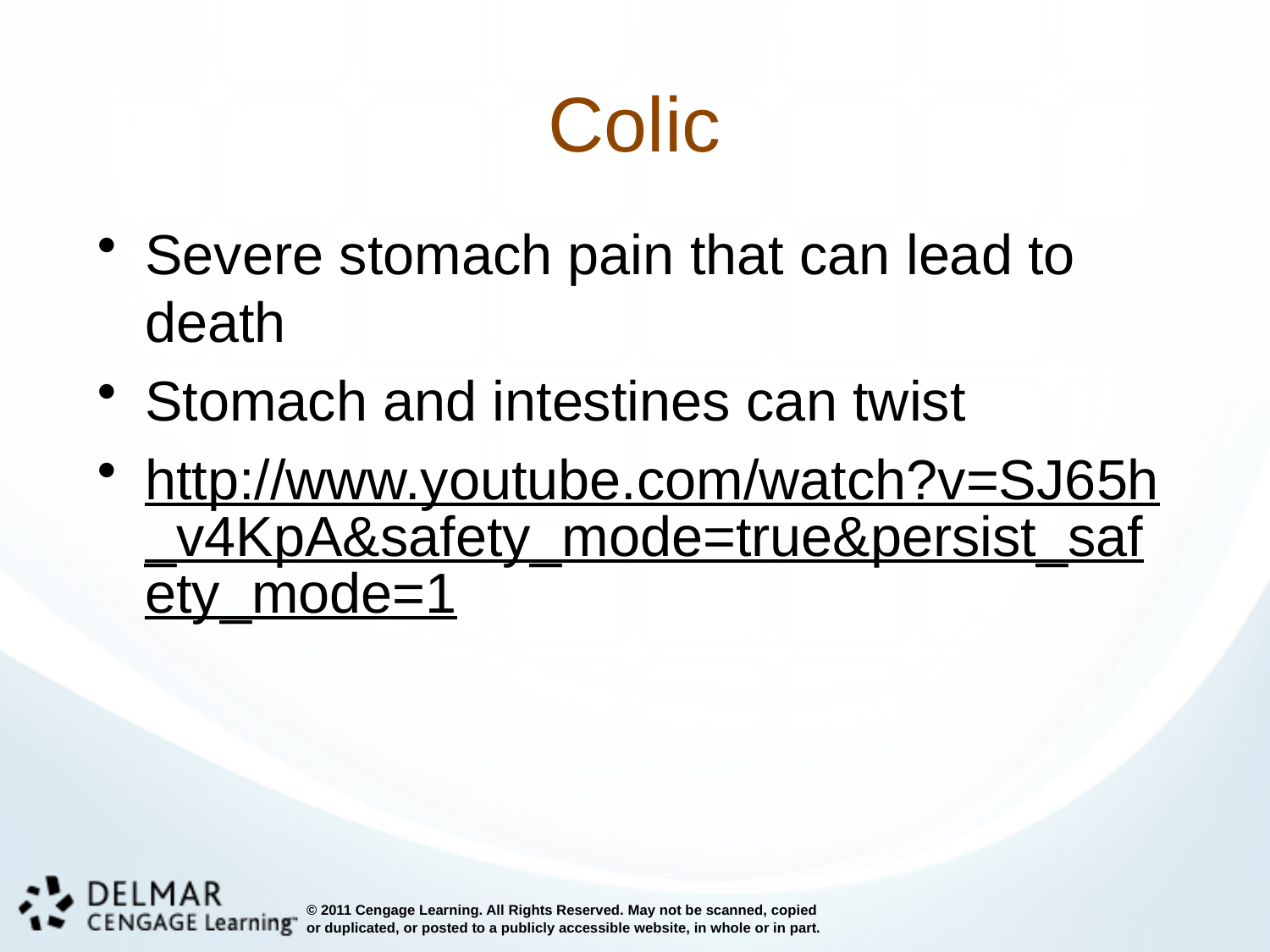

# Colic
Severe stomach pain that can lead to death
Stomach and intestines can twist
http://www.youtube.com/watch?v=SJ65h_v4KpA&safety_mode=true&persist_safety_mode=1